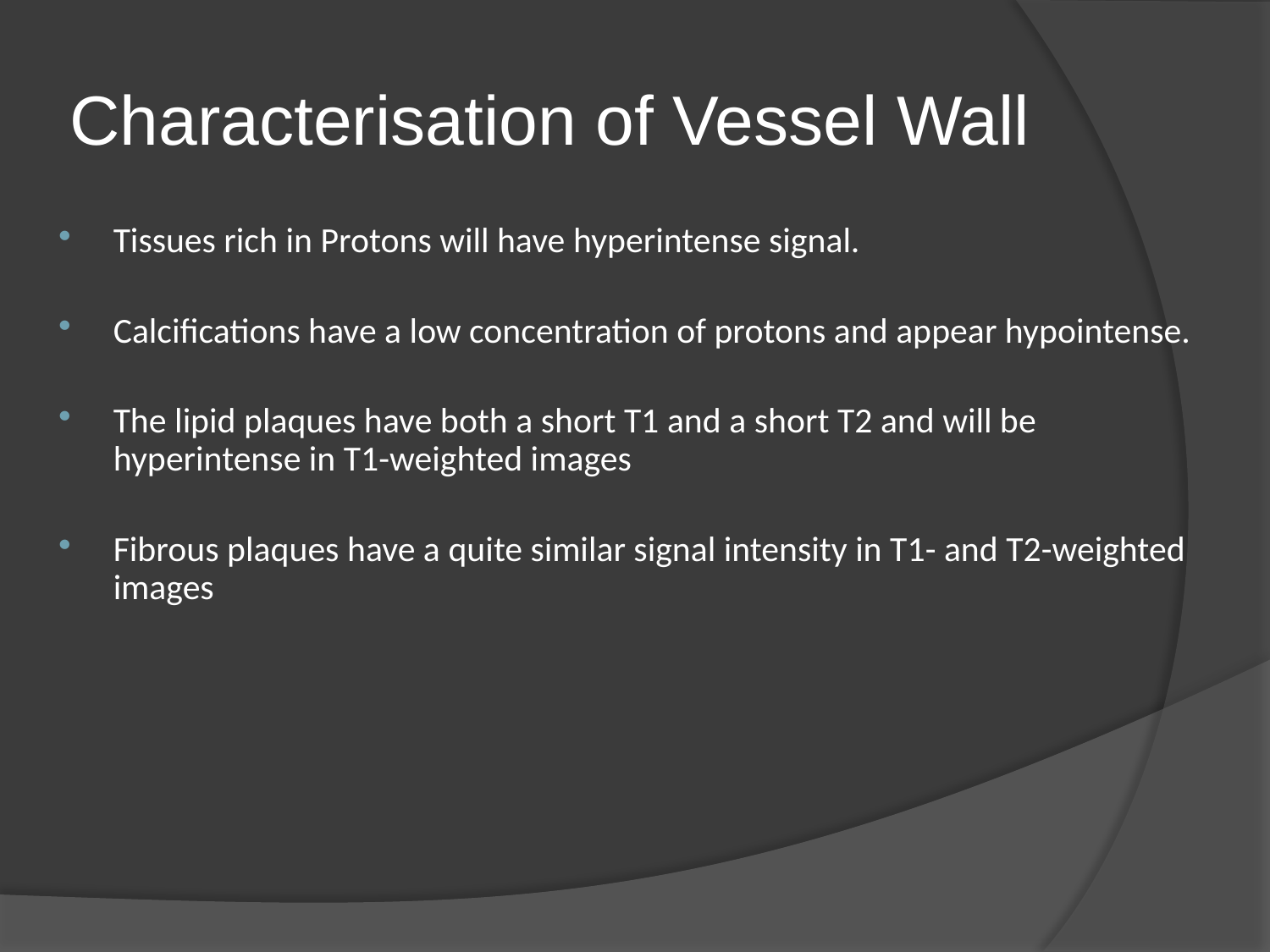

# Characterisation of Vessel Wall
Tissues rich in Protons will have hyperintense signal.

Calcifications have a low concentration of protons and appear hypointense.

The lipid plaques have both a short T1 and a short T2 and will be hyperintense in T1-weighted images

Fibrous plaques have a quite similar signal intensity in T1- and T2-weighted images